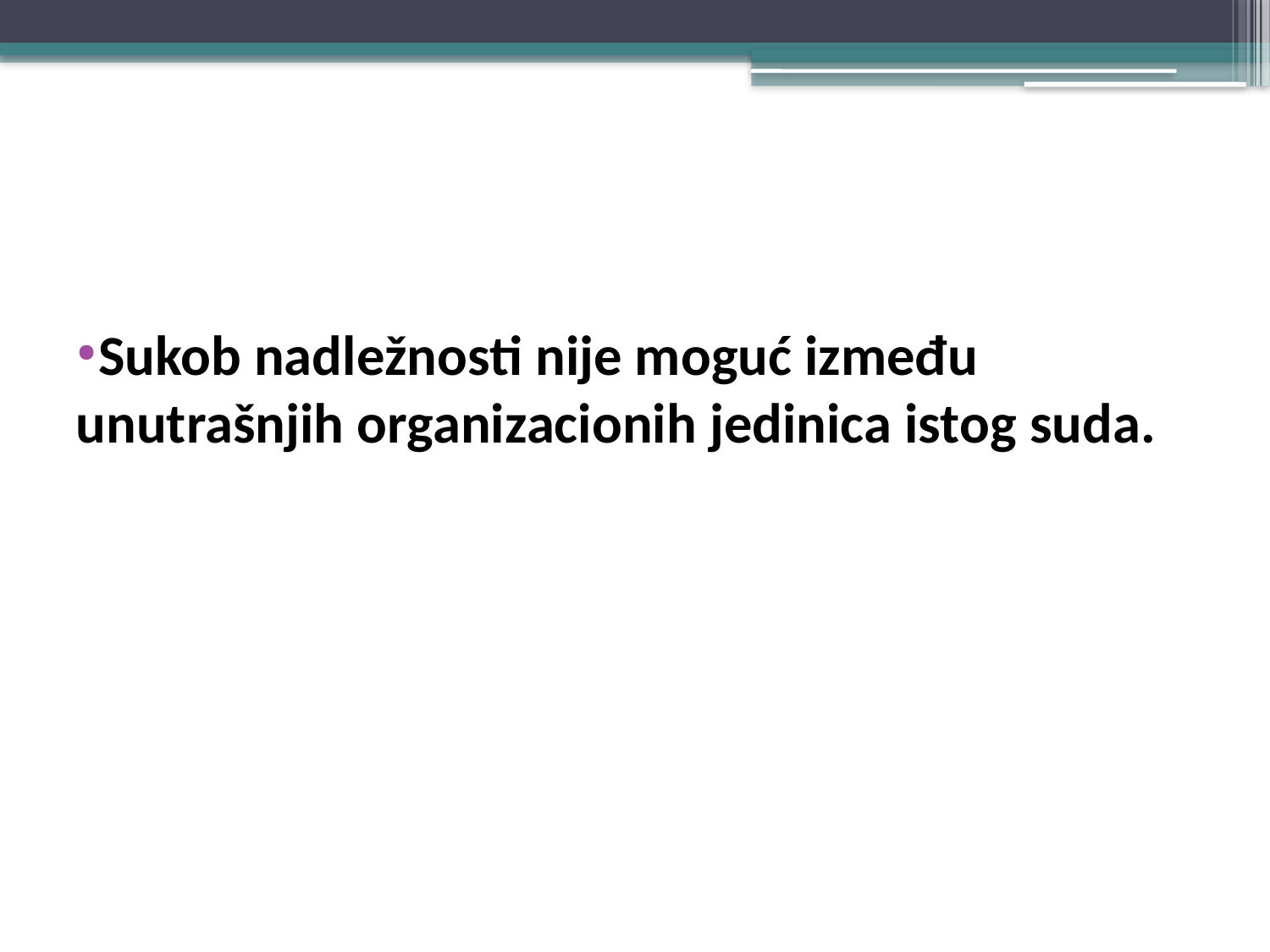

#
Sukob nadležnosti nije moguć između unutrašnjih organizacionih jedinica istog suda.